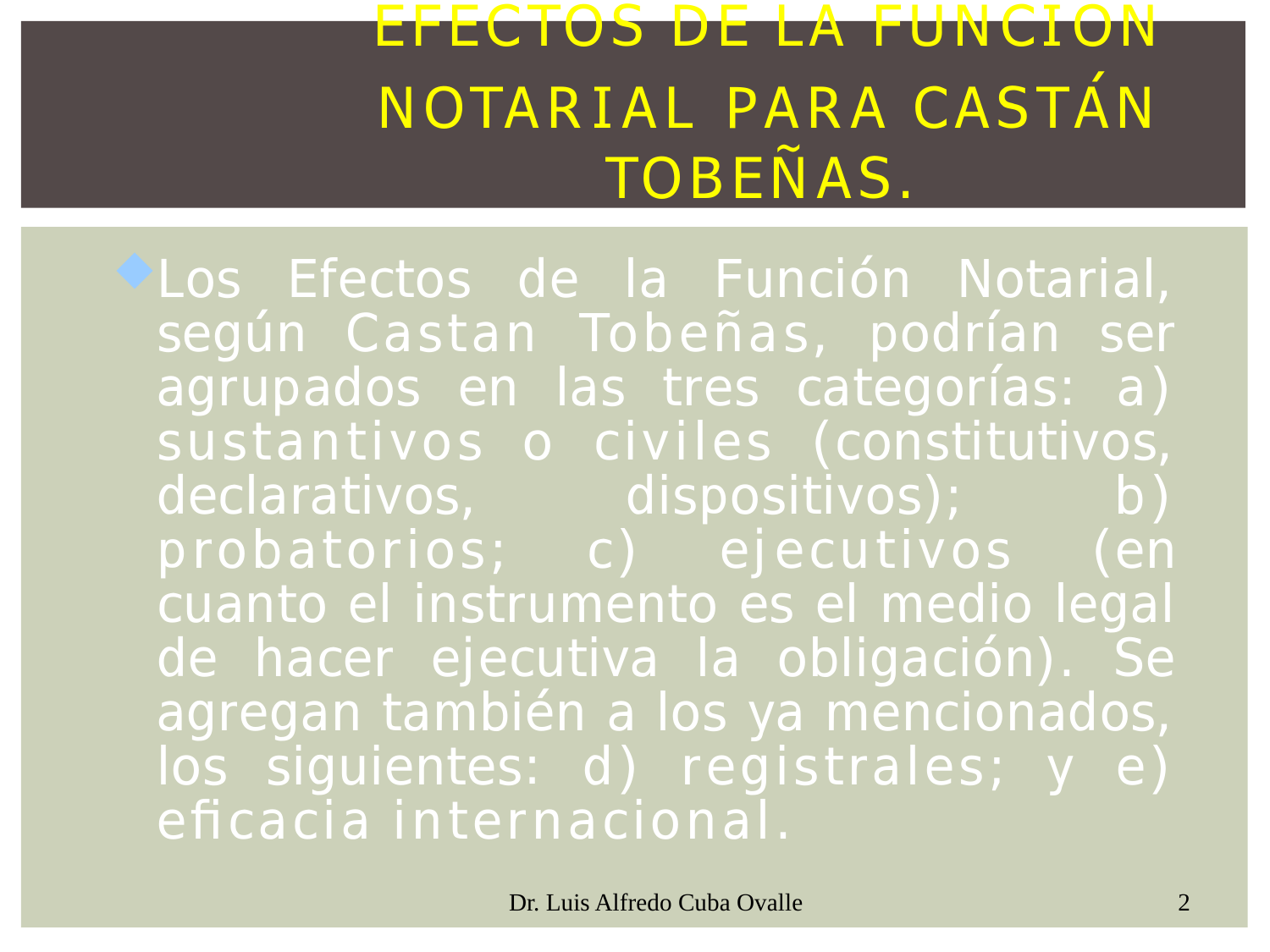

# Efectos de la Función Notarial para Castán Tobeñas.
Los Efectos de la Función Notarial, según Castan Tobeñas, podrían ser agrupados en las tres categorías: a) sustantivos o civiles (constitutivos, declarativos, dispositivos); b) probatorios; c) ejecutivos (en cuanto el instrumento es el medio legal de hacer ejecutiva la obligación). Se agregan también a los ya mencionados, los siguientes: d) registrales; y e) eficacia internacional.
2
Dr. Luis Alfredo Cuba Ovalle